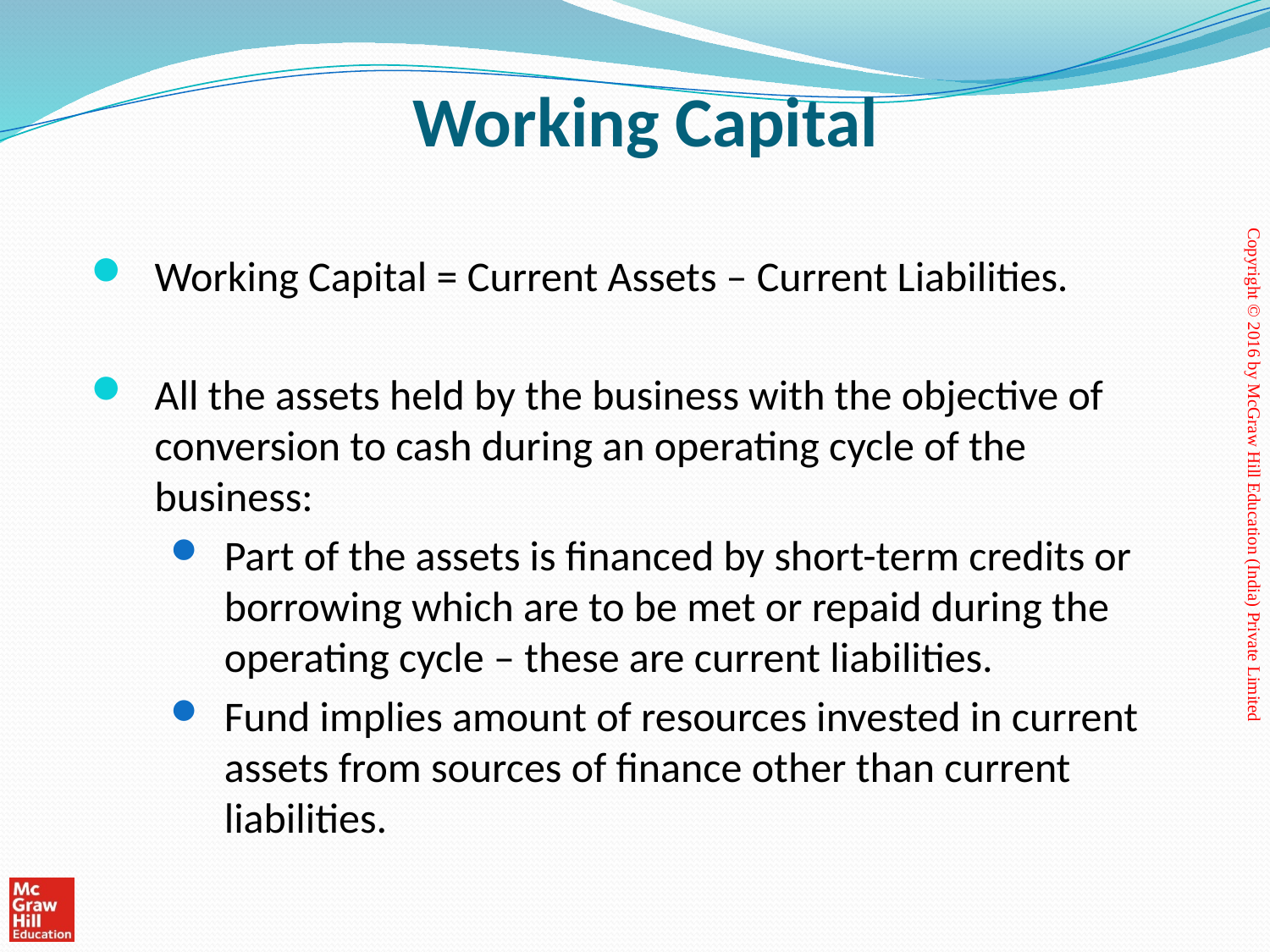

# Working Capital
Working Capital = Current Assets – Current Liabilities.

All the assets held by the business with the objective of conversion to cash during an operating cycle of the business:
Part of the assets is financed by short-term credits or borrowing which are to be met or repaid during the operating cycle – these are current liabilities.
Fund implies amount of resources invested in current assets from sources of finance other than current liabilities.